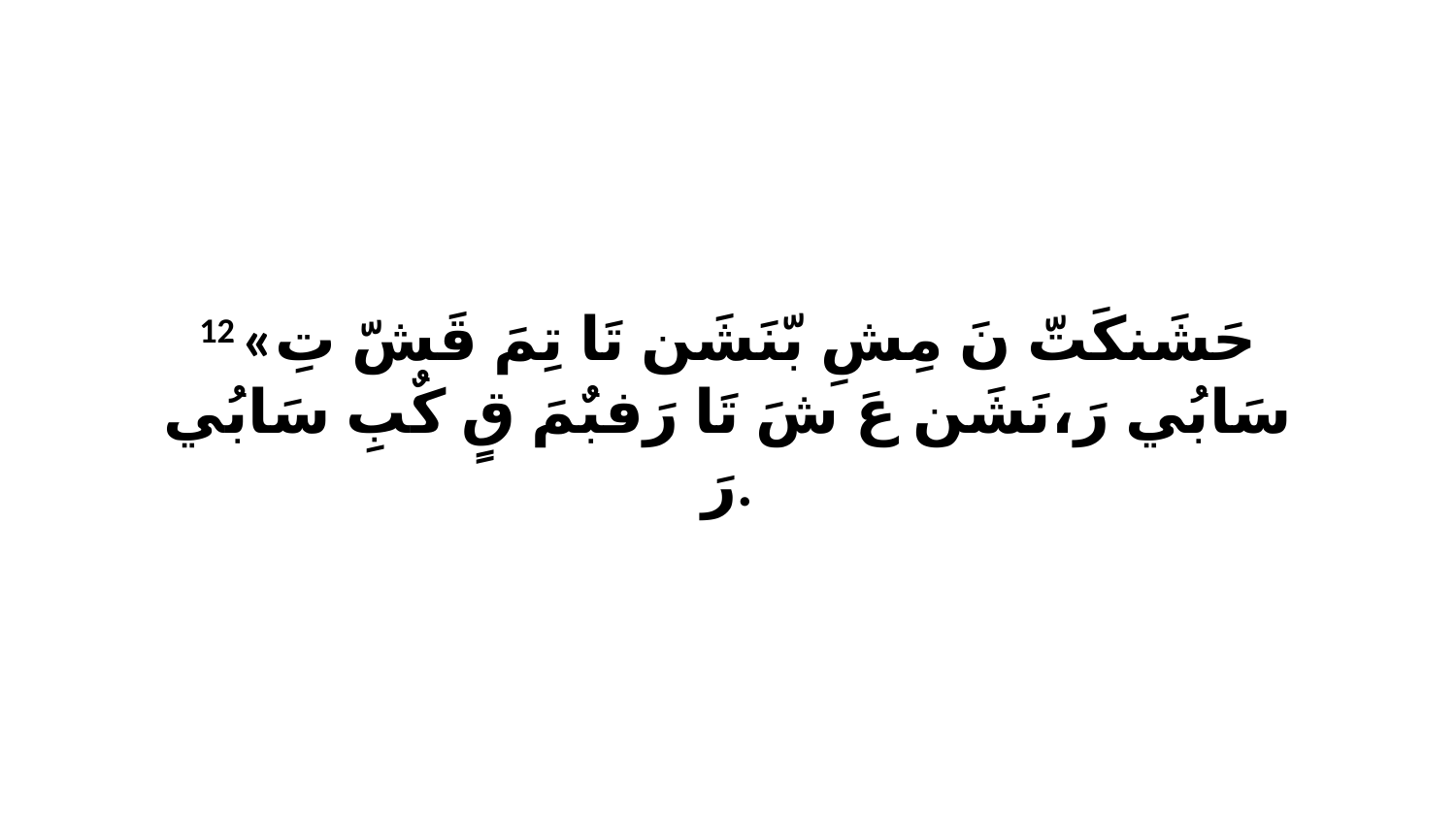

12 «حَشَنكَتّ نَ مِشِ بّنَشَن تَا تِمَ قَشّ تِ سَابُي رَ،نَشَن عَ شَ تَا رَفبٌمَ قٍ كٌبِ سَابُي رَ.